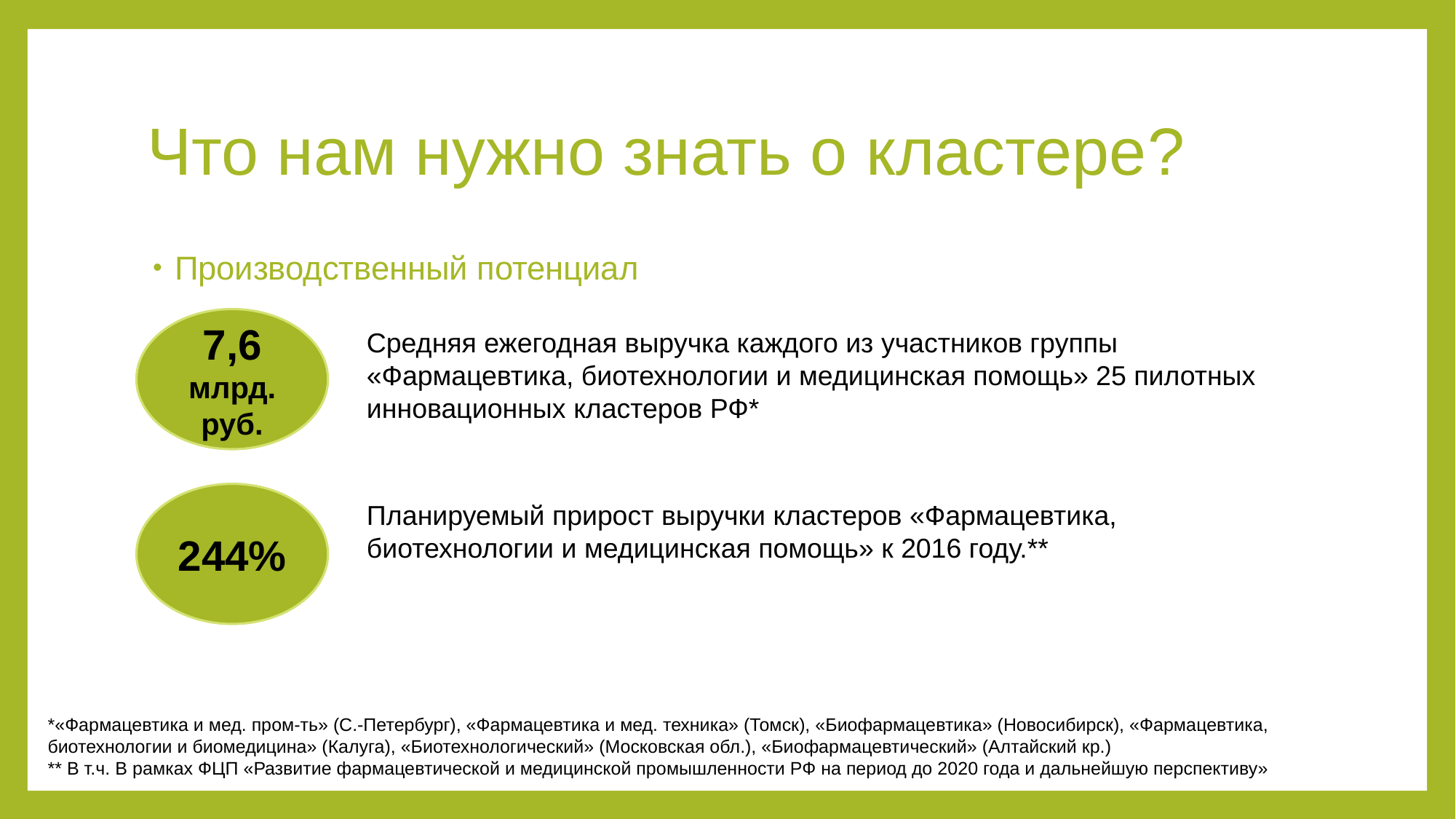

# Что нам нужно знать о кластере?
Производственный потенциал
7,6 млрд. руб.
Средняя ежегодная выручка каждого из участников группы «Фармацевтика, биотехнологии и медицинская помощь» 25 пилотных инновационных кластеров РФ*
244%
Планируемый прирост выручки кластеров «Фармацевтика, биотехнологии и медицинская помощь» к 2016 году.**
*«Фармацевтика и мед. пром-ть» (С.-Петербург), «Фармацевтика и мед. техника» (Томск), «Биофармацевтика» (Новосибирск), «Фармацевтика, биотехнологии и биомедицина» (Калуга), «Биотехнологический» (Московская обл.), «Биофармацевтический» (Алтайский кр.)
** В т.ч. В рамках ФЦП «Развитие фармацевтической и медицинской промышленности РФ на период до 2020 года и дальнейшую перспективу»